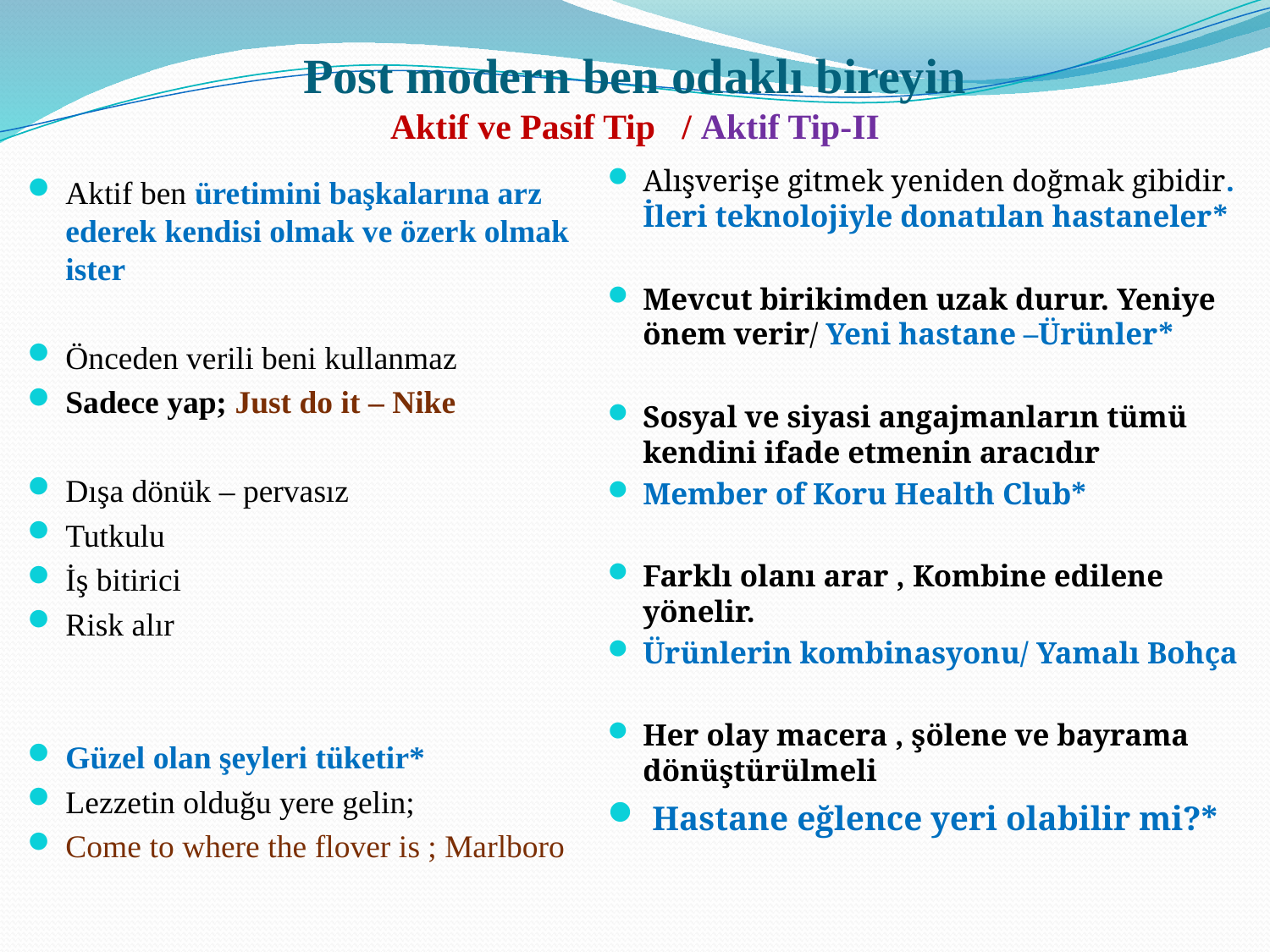

# Post modern ben odaklı bireyin Aktif ve Pasif Tip   / Aktif Tip-II
Alışverişe gitmek yeniden doğmak gibidir. İleri teknolojiyle donatılan hastaneler*

Mevcut birikimden uzak durur. Yeniye önem verir/ Yeni hastane –Ürünler*

Sosyal ve siyasi angajmanların tümü kendini ifade etmenin aracıdır
Member of Koru Health Club*

Farklı olanı arar , Kombine edilene yönelir.
Ürünlerin kombinasyonu/ Yamalı Bohça

Her olay macera , şölene ve bayrama dönüştürülmeli
 Hastane eğlence yeri olabilir mi?*
Aktif ben üretimini başkalarına arz ederek kendisi olmak ve özerk olmak  ister

Önceden verili beni kullanmaz
Sadece yap; Just do it – Nike

Dışa dönük – pervasız
Tutkulu
İş bitirici
Risk alır

Güzel olan şeyleri tüketir*
Lezzetin olduğu yere gelin;
Come to where the flover is ; Marlboro